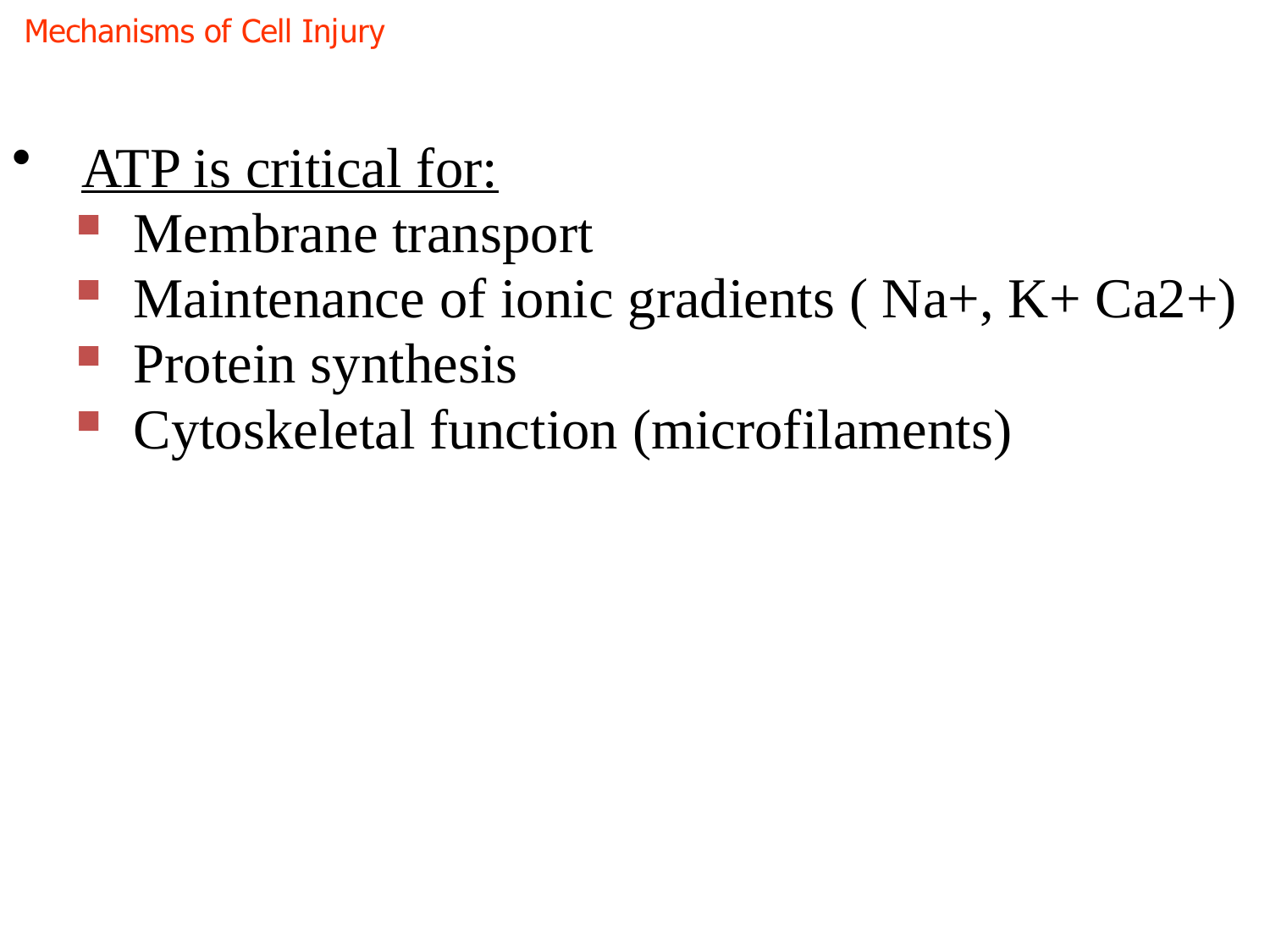

Mechanisms of Cell Injury
ATP is critical for:
Membrane transport
Maintenance of ionic gradients ( Na+, K+ Ca2+)
Protein synthesis
Cytoskeletal function (microfilaments)